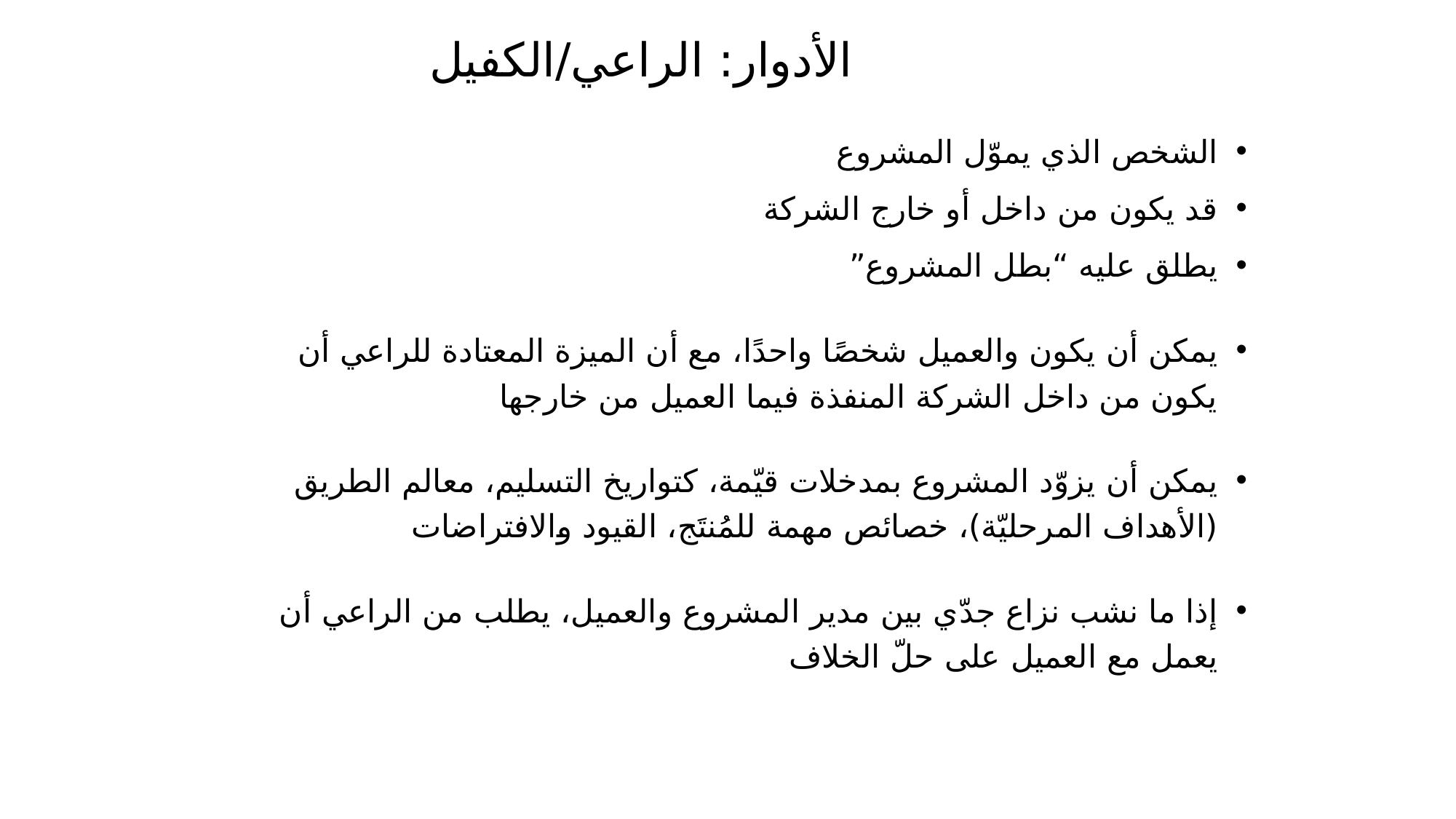

# الأدوار: الراعي/الكفيل
الشخص الذي يموّل المشروع
قد يكون من داخل أو خارج الشركة
يطلق عليه “بطل المشروع”

يمكن أن يكون والعميل شخصًا واحدًا، مع أن الميزة المعتادة للراعي أن يكون من داخل الشركة المنفذة فيما العميل من خارجها

يمكن أن يزوّد المشروع بمدخلات قيّمة، كتواريخ التسليم، معالم الطريق (الأهداف المرحليّة)، خصائص مهمة للمُنتَج، القيود والافتراضات

إذا ما نشب نزاع جدّي بين مدير المشروع والعميل، يطلب من الراعي أن يعمل مع العميل على حلّ الخلاف
70